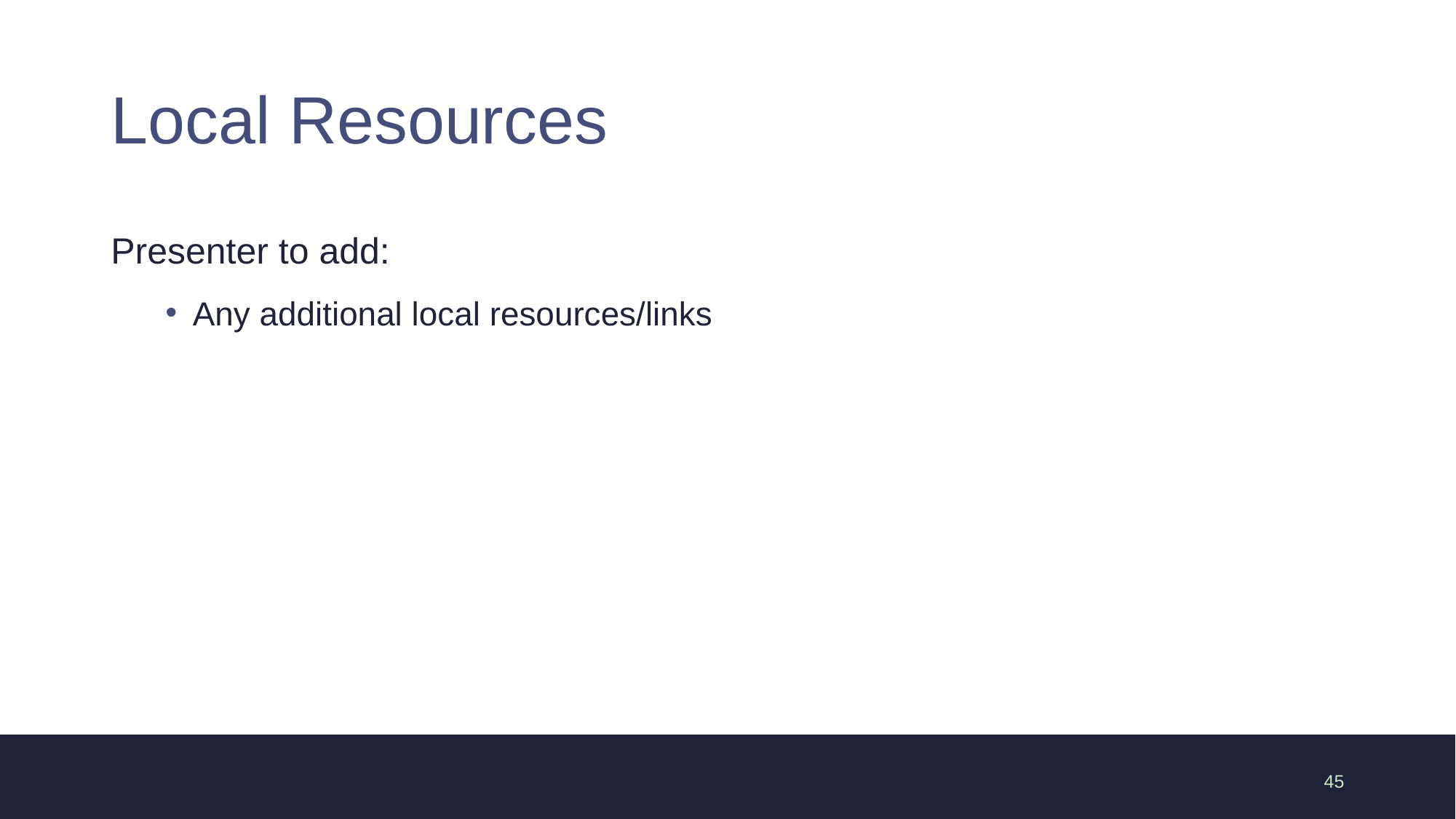

# Local Resources
Presenter to add:
Any additional local resources/links

45